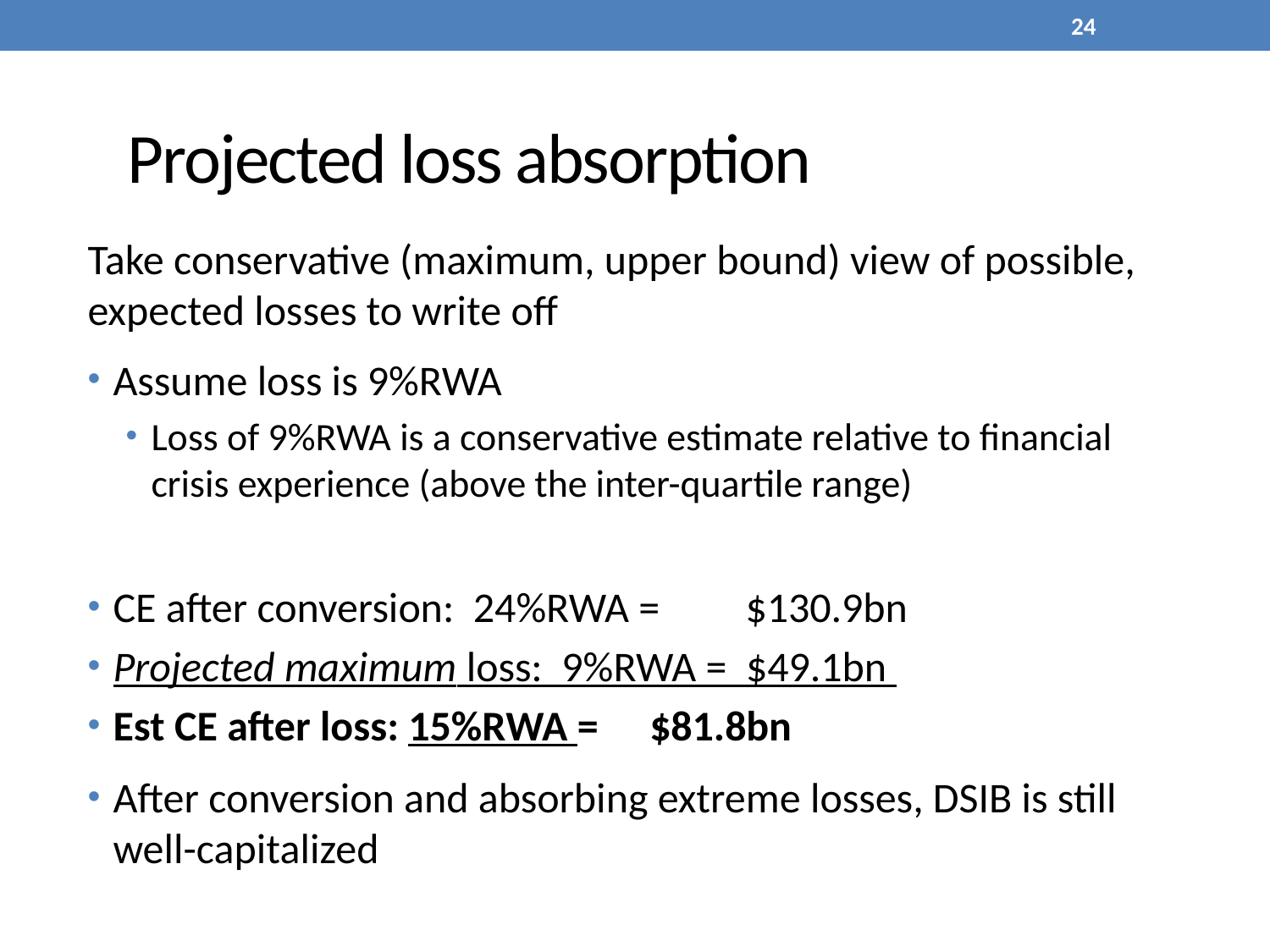

24
# Projected loss absorption
Take conservative (maximum, upper bound) view of possible, expected losses to write off
Assume loss is 9%RWA
Loss of 9%RWA is a conservative estimate relative to financial crisis experience (above the inter-quartile range)

CE after conversion:  24%RWA =         $130.9bn
Projected maximum loss:  9%RWA =  $49.1bn
Est CE after loss: 15%RWA = 	   $81.8bn
After conversion and absorbing extreme losses, DSIB is still well-capitalized